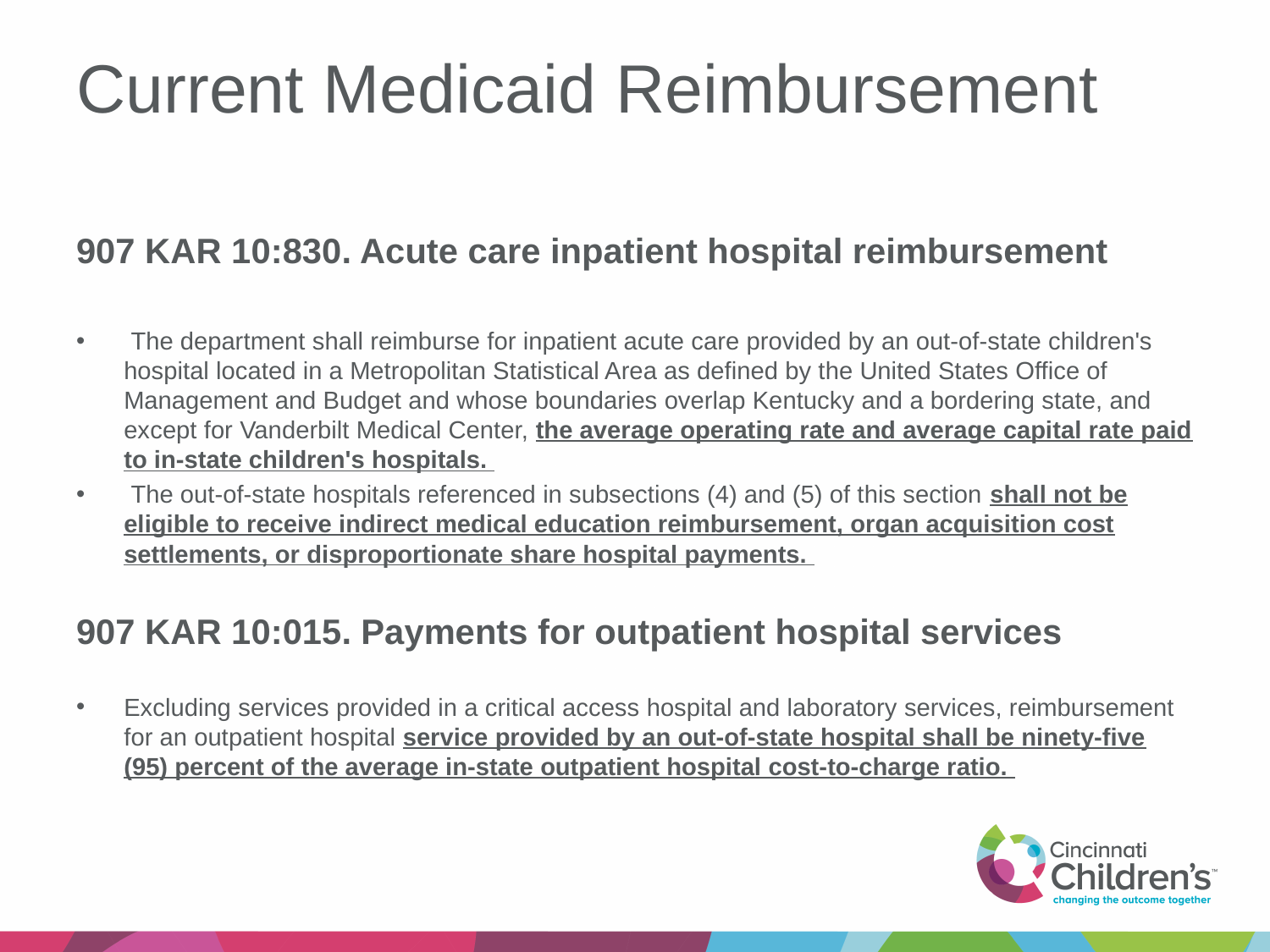

# Current Medicaid Reimbursement
907 KAR 10:830. Acute care inpatient hospital reimbursement

 The department shall reimburse for inpatient acute care provided by an out-of-state children's hospital located in a Metropolitan Statistical Area as defined by the United States Office of Management and Budget and whose boundaries overlap Kentucky and a bordering state, and except for Vanderbilt Medical Center, the average operating rate and average capital rate paid to in-state children's hospitals.
 The out-of-state hospitals referenced in subsections (4) and (5) of this section shall not be eligible to receive indirect medical education reimbursement, organ acquisition cost settlements, or disproportionate share hospital payments.

907 KAR 10:015. Payments for outpatient hospital services

Excluding services provided in a critical access hospital and laboratory services, reimbursement for an outpatient hospital service provided by an out-of-state hospital shall be ninety-five (95) percent of the average in-state outpatient hospital cost-to-charge ratio.